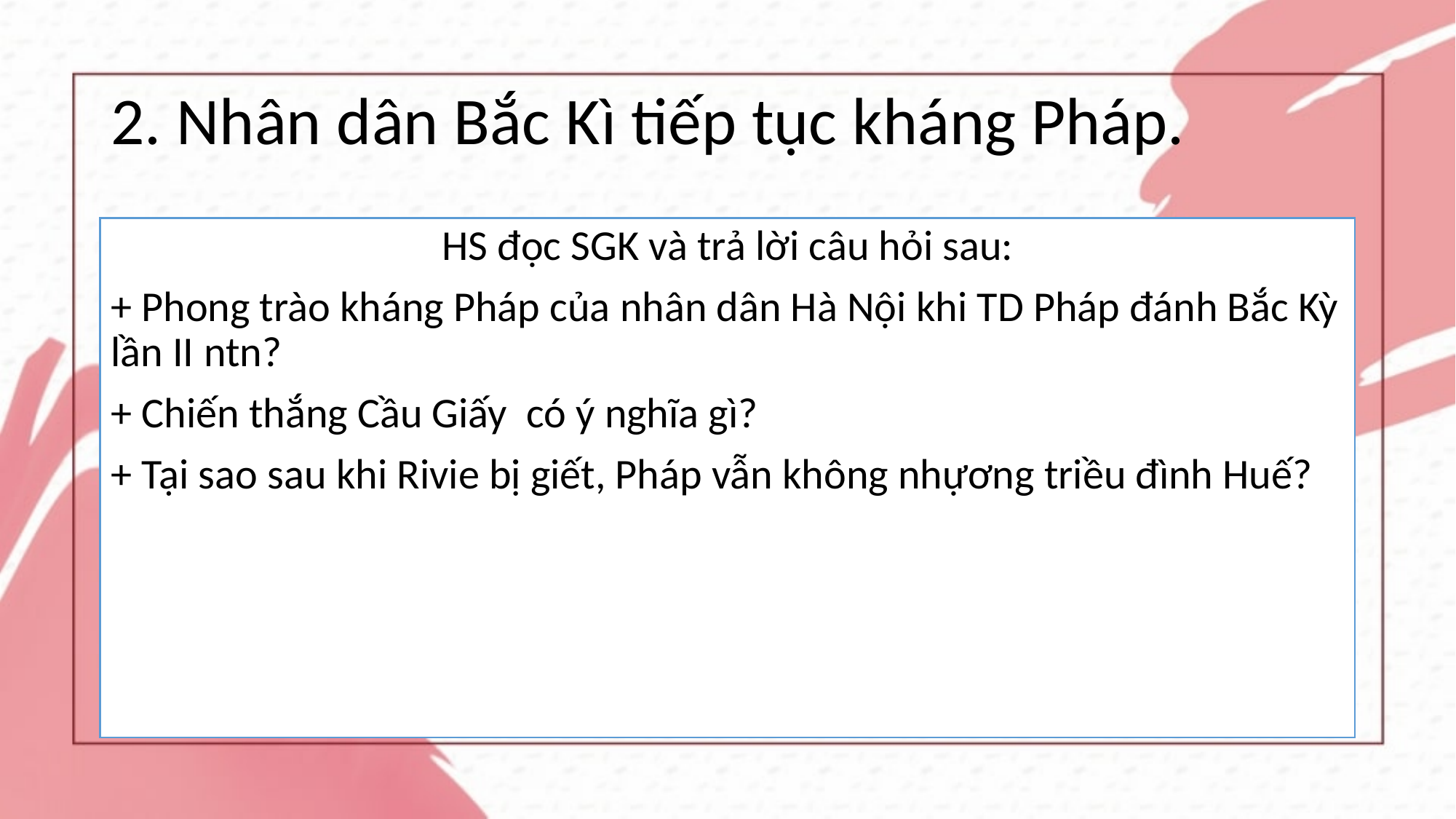

# 2. Nhân dân Bắc Kì tiếp tục kháng Pháp.
HS đọc SGK và trả lời câu hỏi sau:
+ Phong trào kháng Pháp của nhân dân Hà Nội khi TD Pháp đánh Bắc Kỳ lần II ntn?
+ Chiến thắng Cầu Giấy  có ý nghĩa gì?
+ Tại sao sau khi Rivie bị giết, Pháp vẫn không nhựơng triều đình Huế?